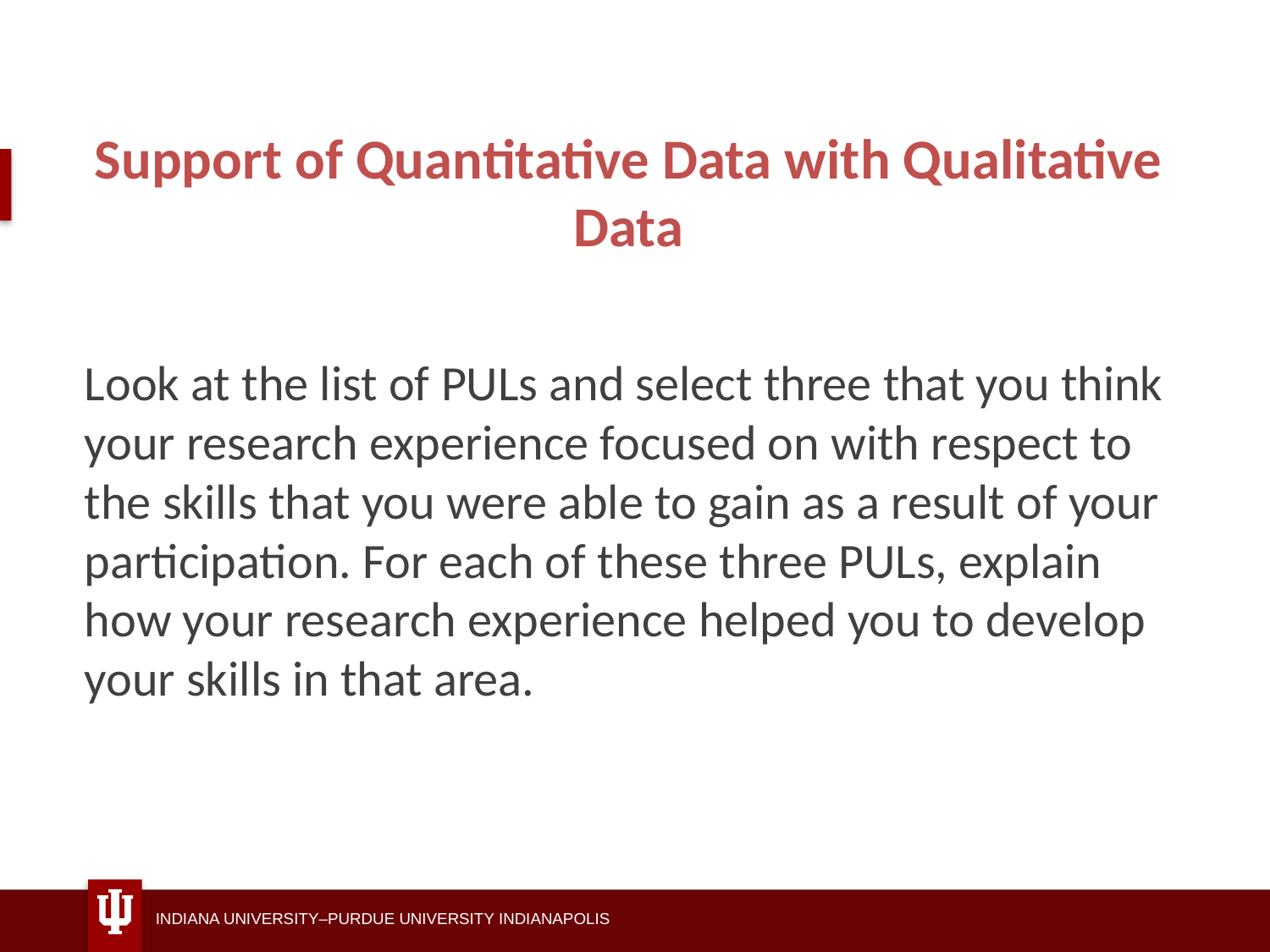

Support of Quantitative Data with Qualitative Data

Look at the list of PULs and select three that you think your research experience focused on with respect to the skills that you were able to gain as a result of your participation. For each of these three PULs, explain how your research experience helped you to develop your skills in that area.